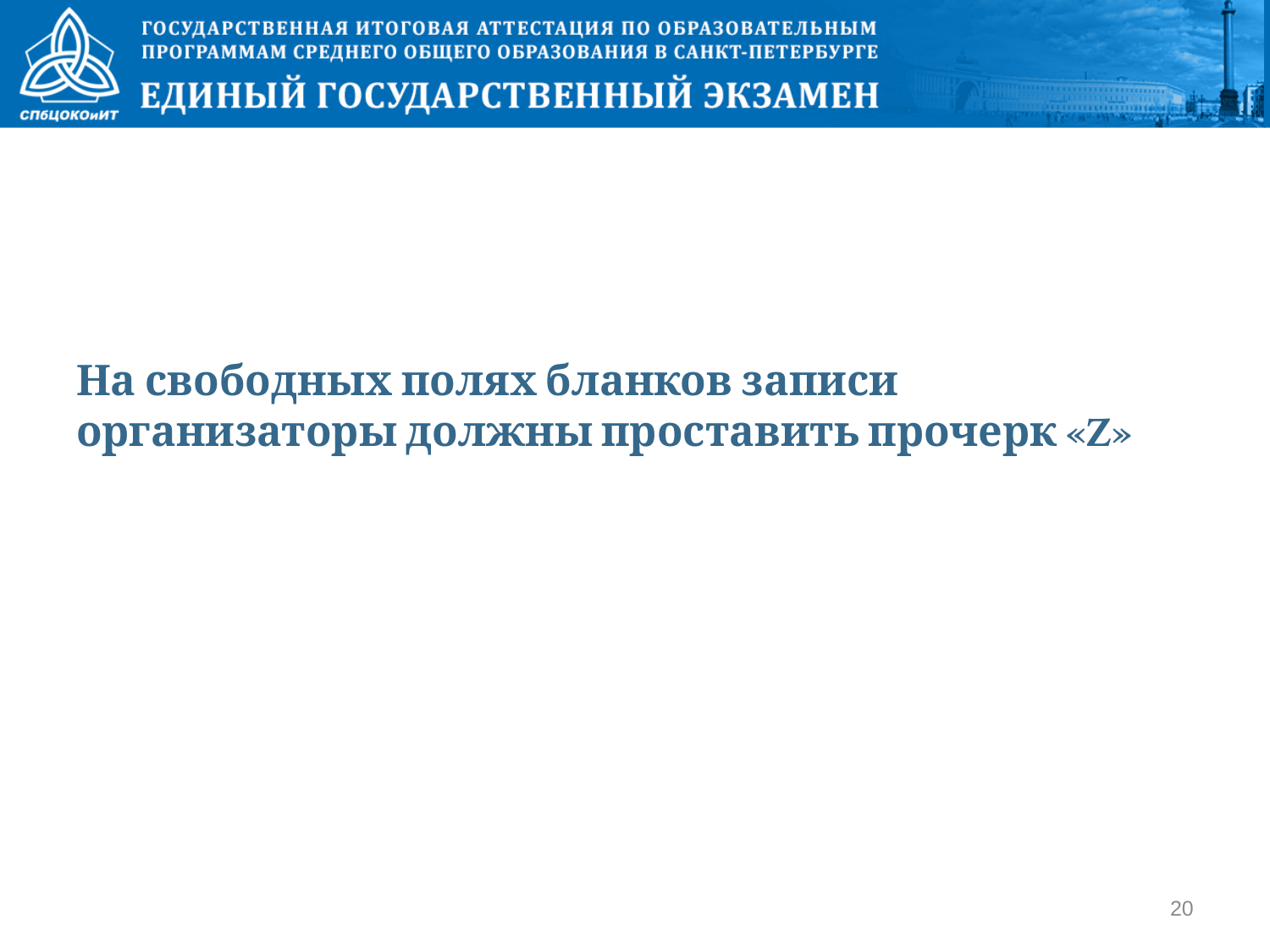

На свободных полях бланков записи организаторы должны проставить прочерк «Z»

20